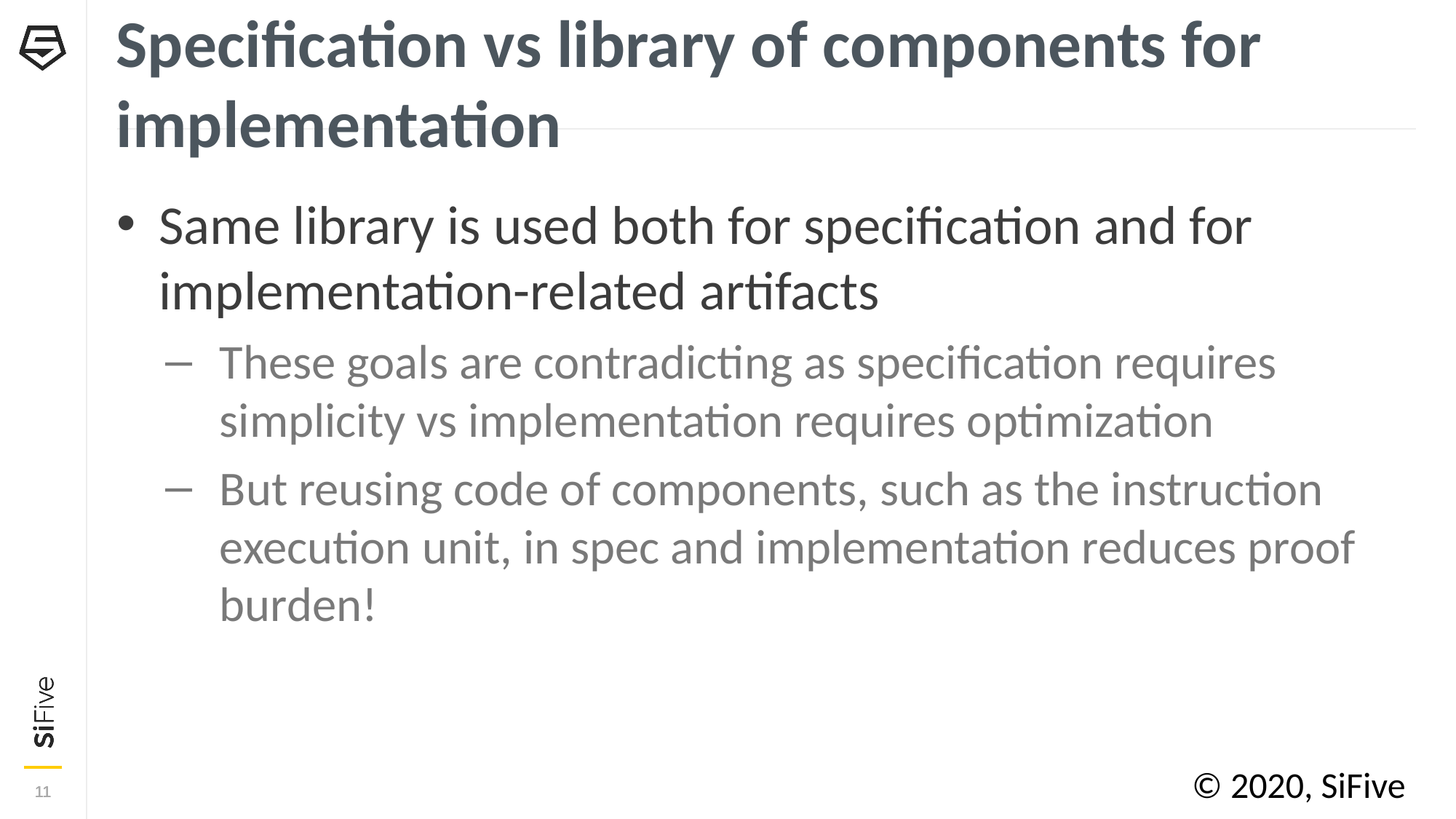

# Specification vs library of components for implementation
Same library is used both for specification and for implementation-related artifacts
These goals are contradicting as specification requires simplicity vs implementation requires optimization
But reusing code of components, such as the instruction execution unit, in spec and implementation reduces proof burden!
© 2020, SiFive